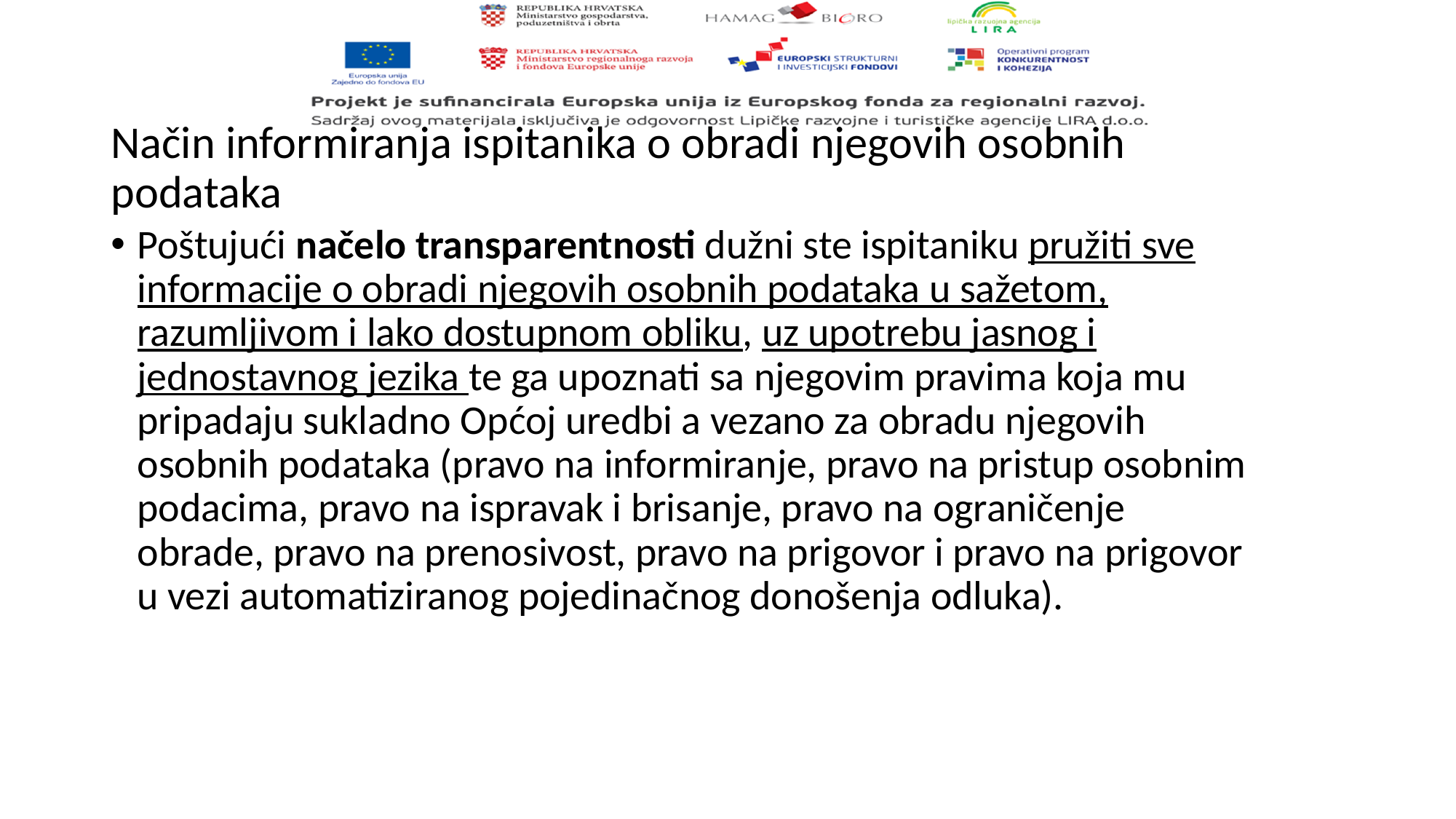

# Način informiranja ispitanika o obradi njegovih osobnih podataka
Poštujući načelo transparentnosti dužni ste ispitaniku pružiti sve informacije o obradi njegovih osobnih podataka u sažetom, razumljivom i lako dostupnom obliku, uz upotrebu jasnog i jednostavnog jezika te ga upoznati sa njegovim pravima koja mu pripadaju sukladno Općoj uredbi a vezano za obradu njegovih osobnih podataka (pravo na informiranje, pravo na pristup osobnim podacima, pravo na ispravak i brisanje, pravo na ograničenje obrade, pravo na prenosivost, pravo na prigovor i pravo na prigovor u vezi automatiziranog pojedinačnog donošenja odluka).